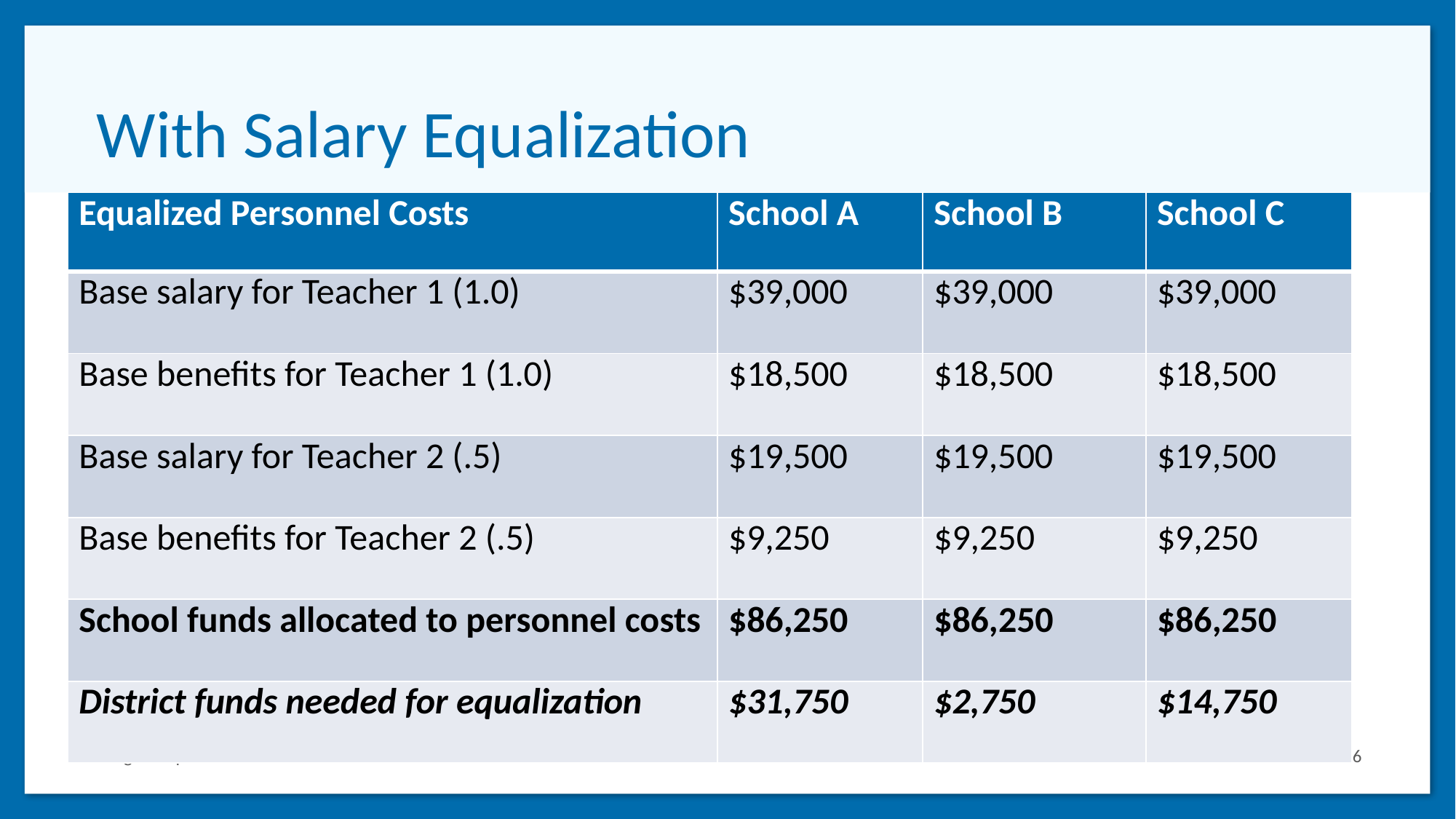

# With Salary Equalization
| Equalized Personnel Costs | School A | School B | School C |
| --- | --- | --- | --- |
| Base salary for Teacher 1 (1.0) | $39,000 | $39,000 | $39,000 |
| Base benefits for Teacher 1 (1.0) | $18,500 | $18,500 | $18,500 |
| Base salary for Teacher 2 (.5) | $19,500 | $19,500 | $19,500 |
| Base benefits for Teacher 2 (.5) | $9,250 | $9,250 | $9,250 |
| School funds allocated to personnel costs | $86,250 | $86,250 | $86,250 |
| District funds needed for equalization | $31,750 | $2,750 | $14,750 |
Oregon Department of Education
6